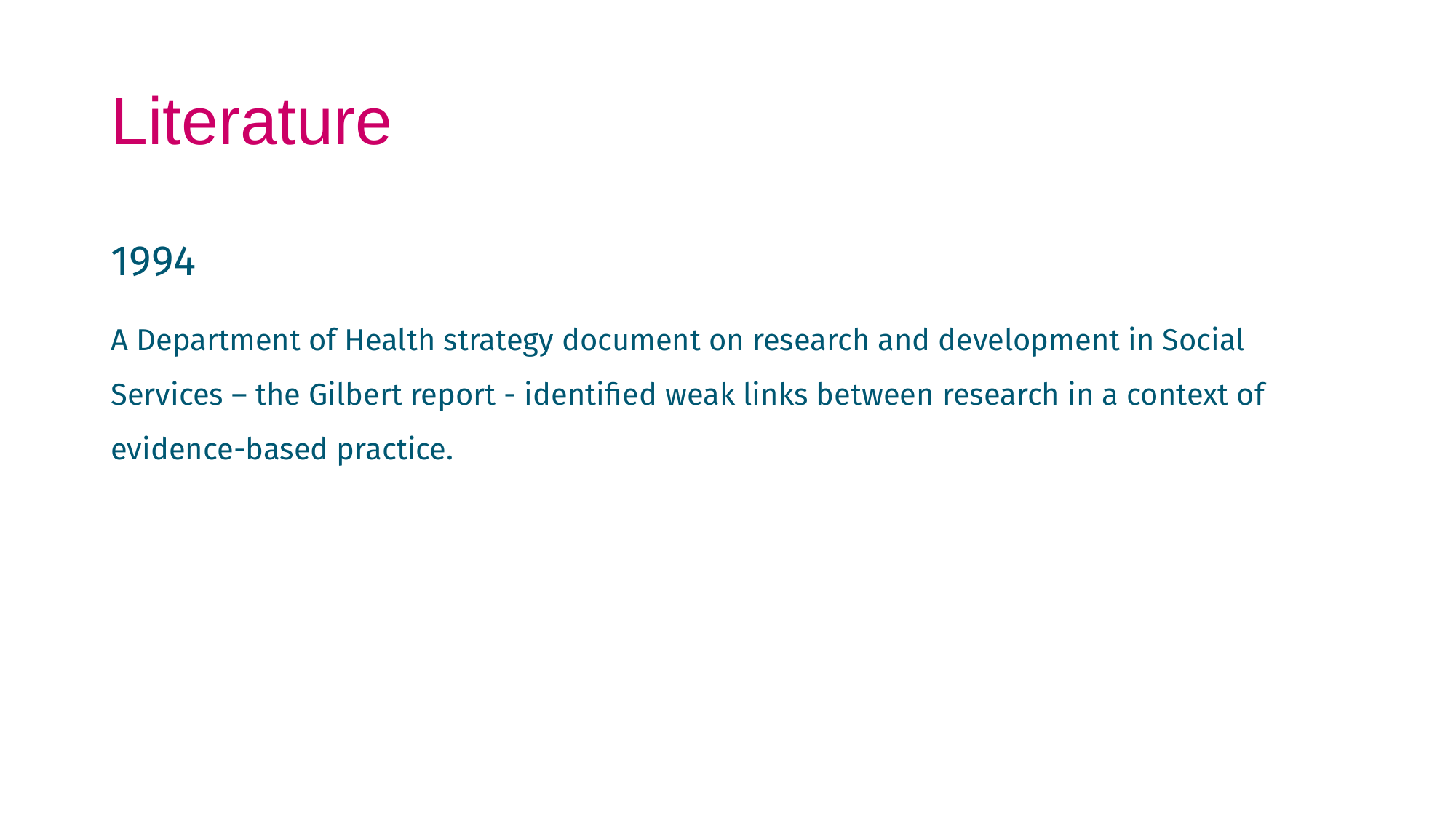

# Literature
1994
A Department of Health strategy document on research and development in Social Services – the Gilbert report - identified weak links between research in a context of evidence-based practice.